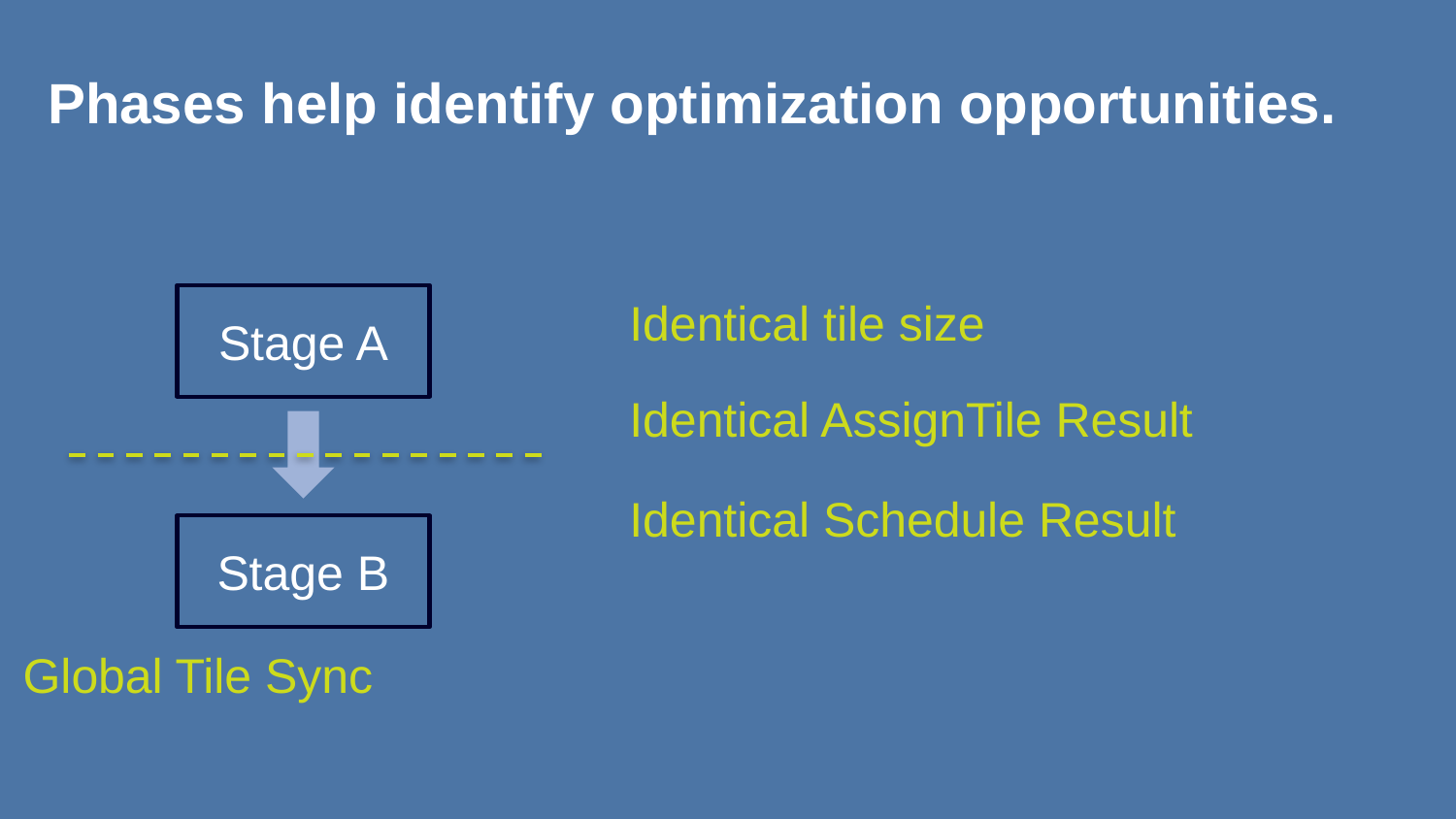

# Phases help identify optimization opportunities.
Stage A

Stage B
Identical tile size
Identical AssignTile Result
Global Tile Sync
Identical Schedule Result